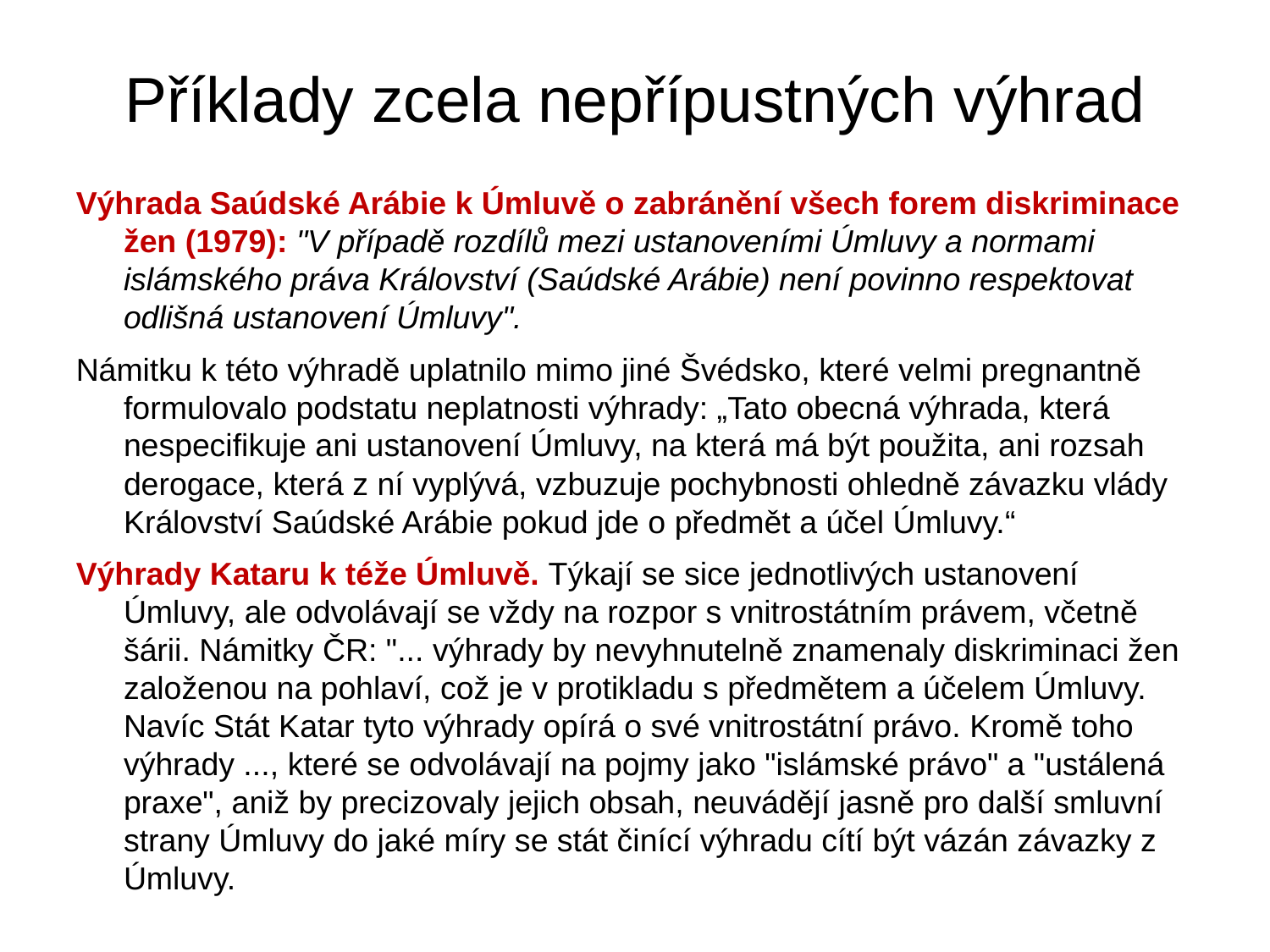

# Příklady zcela nepřípustných výhrad
Výhrada Saúdské Arábie k Úmluvě o zabránění všech forem diskriminace žen (1979): "V případě rozdílů mezi ustanoveními Úmluvy a normami islámského práva Království (Saúdské Arábie) není povinno respektovat odlišná ustanovení Úmluvy".
Námitku k této výhradě uplatnilo mimo jiné Švédsko, které velmi pregnantně formulovalo podstatu neplatnosti výhrady: „Tato obecná výhrada, která nespecifikuje ani ustanovení Úmluvy, na která má být použita, ani rozsah derogace, která z ní vyplývá, vzbuzuje pochybnosti ohledně závazku vlády Království Saúdské Arábie pokud jde o předmět a účel Úmluvy.“
Výhrady Kataru k téže Úmluvě. Týkají se sice jednotlivých ustanovení Úmluvy, ale odvolávají se vždy na rozpor s vnitrostátním právem, včetně šárii. Námitky ČR: "... výhrady by nevyhnutelně znamenaly diskriminaci žen založenou na pohlaví, což je v protikladu s předmětem a účelem Úmluvy. Navíc Stát Katar tyto výhrady opírá o své vnitrostátní právo. Kromě toho výhrady ..., které se odvolávají na pojmy jako "islámské právo" a "ustálená praxe", aniž by precizovaly jejich obsah, neuvádějí jasně pro další smluvní strany Úmluvy do jaké míry se stát činící výhradu cítí být vázán závazky z Úmluvy.